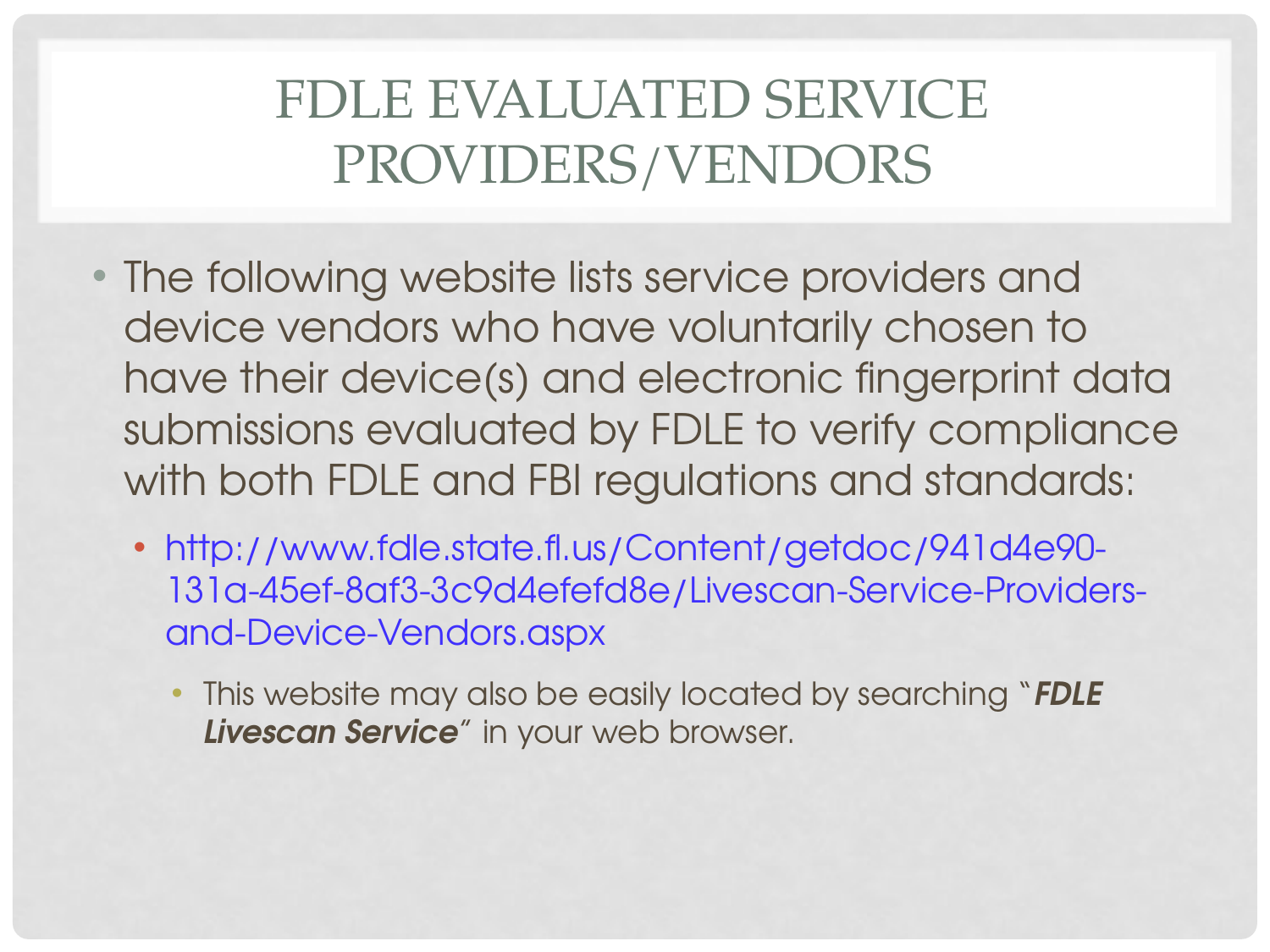

# FDLE Evaluated Service Providers/Vendors
The following website lists service providers and device vendors who have voluntarily chosen to have their device(s) and electronic fingerprint data submissions evaluated by FDLE to verify compliance with both FDLE and FBI regulations and standards:

http://www.fdle.state.fl.us/Content/getdoc/941d4e90-131a-45ef-8af3-3c9d4efefd8e/Livescan-Service-Providers-and-Device-Vendors.aspx

This website may also be easily located by searching “FDLE Livescan Service” in your web browser.